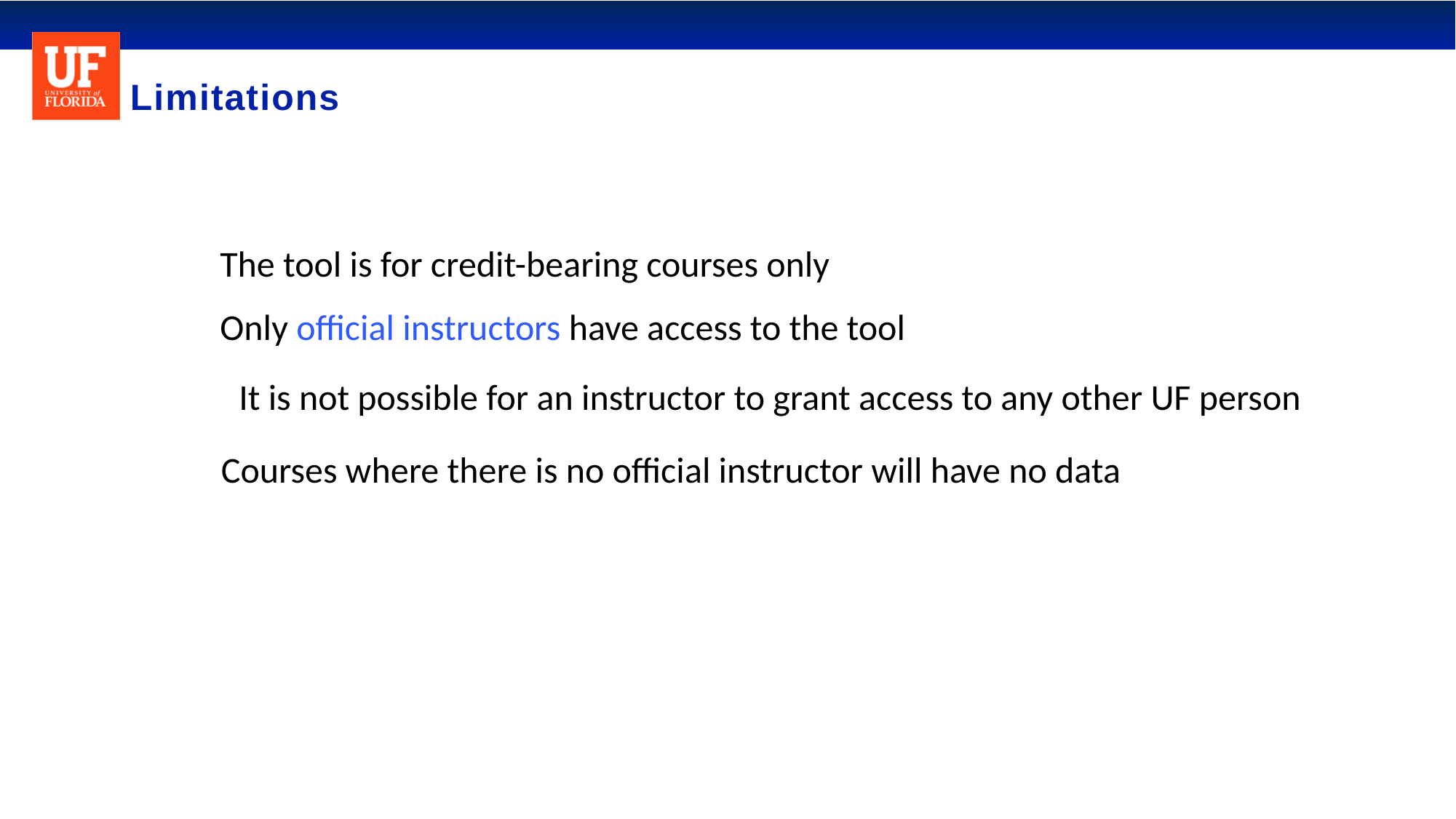

# Limitations
The tool is for credit-bearing courses only
Only official instructors have access to the tool
It is not possible for an instructor to grant access to any other UF person
Courses where there is no official instructor will have no data